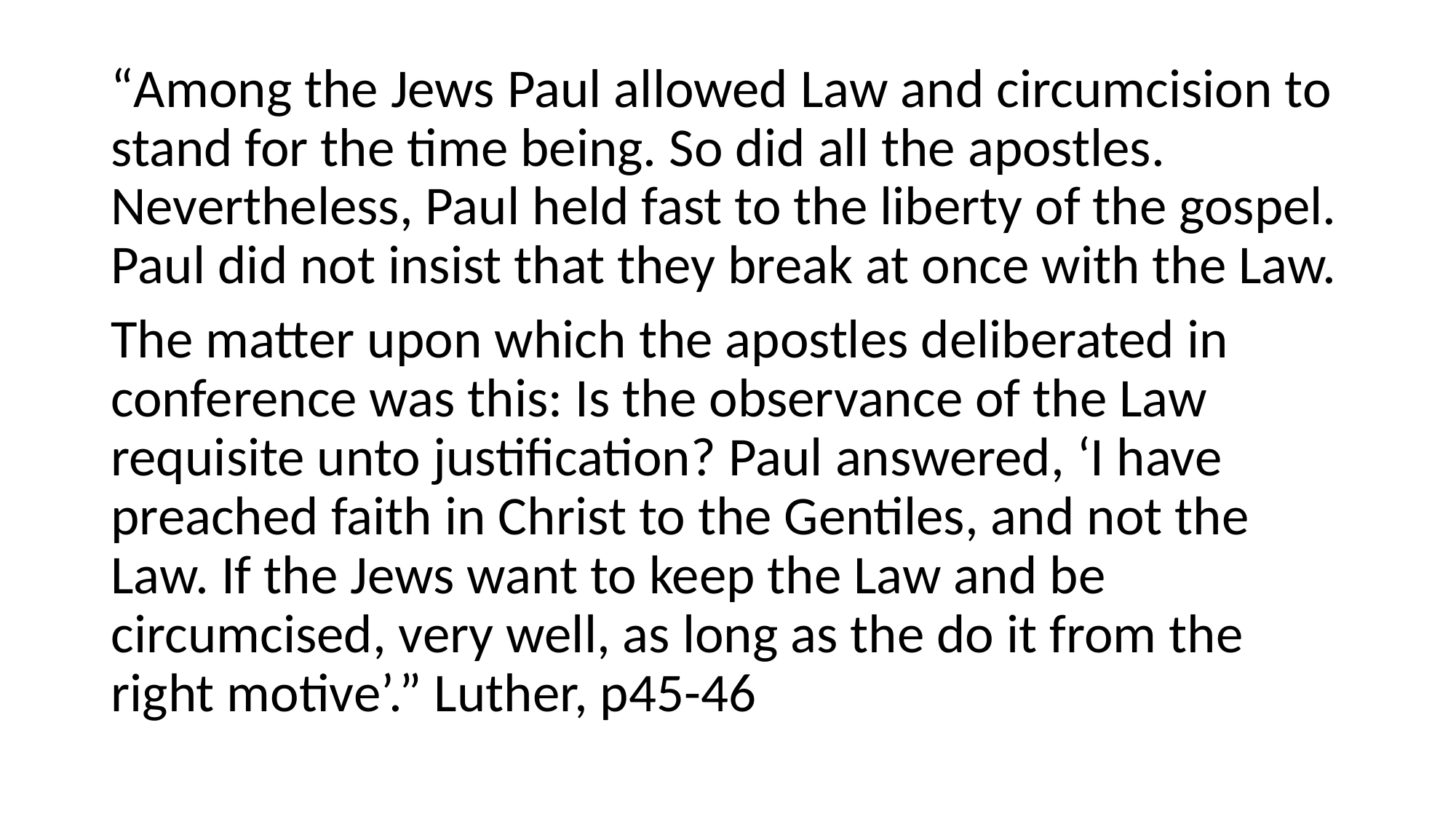

#
“Among the Jews Paul allowed Law and circumcision to stand for the time being. So did all the apostles. Nevertheless, Paul held fast to the liberty of the gospel. Paul did not insist that they break at once with the Law.
The matter upon which the apostles deliberated in conference was this: Is the observance of the Law requisite unto justification? Paul answered, ‘I have preached faith in Christ to the Gentiles, and not the Law. If the Jews want to keep the Law and be circumcised, very well, as long as the do it from the right motive’.” Luther, p45-46